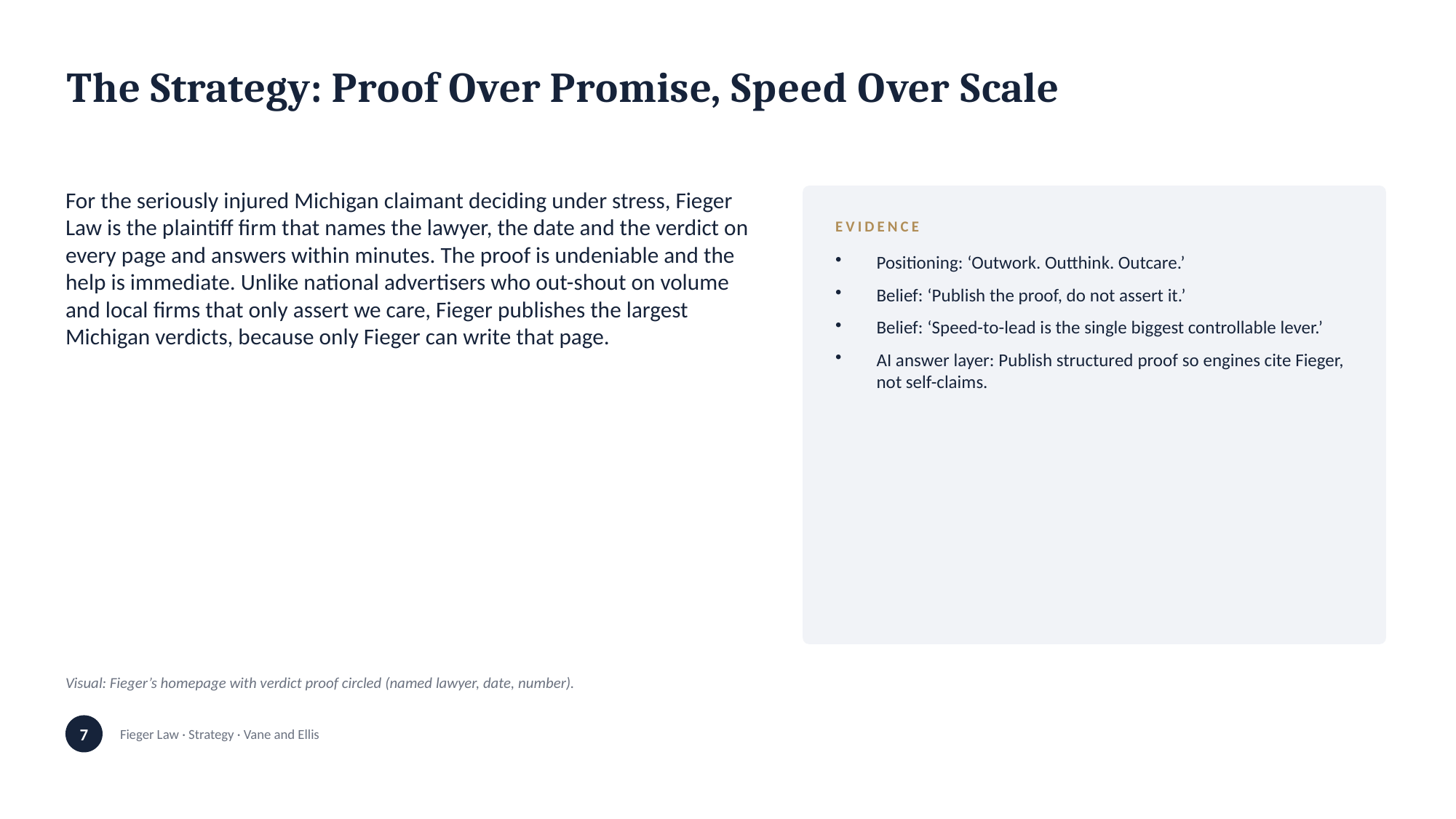

The Strategy: Proof Over Promise, Speed Over Scale
For the seriously injured Michigan claimant deciding under stress, Fieger Law is the plaintiff firm that names the lawyer, the date and the verdict on every page and answers within minutes. The proof is undeniable and the help is immediate. Unlike national advertisers who out-shout on volume and local firms that only assert we care, Fieger publishes the largest Michigan verdicts, because only Fieger can write that page.

EVIDENCE
Positioning: ‘Outwork. Outthink. Outcare.’
Belief: ‘Publish the proof, do not assert it.’
Belief: ‘Speed-to-lead is the single biggest controllable lever.’
AI answer layer: Publish structured proof so engines cite Fieger, not self-claims.
Visual: Fieger’s homepage with verdict proof circled (named lawyer, date, number).

7
Fieger Law · Strategy · Vane and Ellis